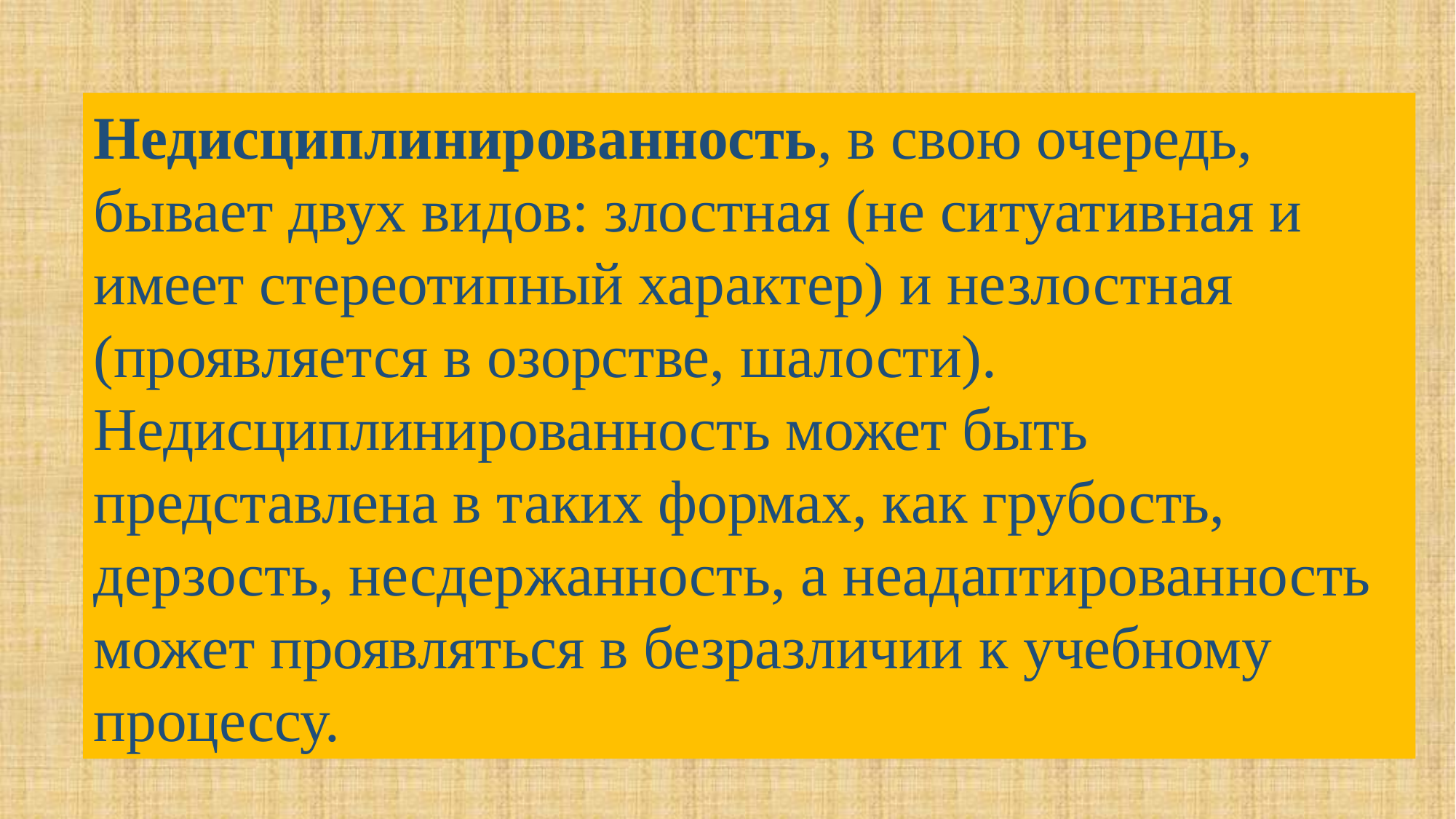

Недисциплинированность, в свою очередь, бывает двух видов: злостная (не ситуативная и имеет стереотипный характер) и незлостная (проявляется в озорстве, шалости). Недисциплинированность может быть представлена в таких формах, как грубость, дерзость, несдержанность, а неадаптированность может проявляться в безразличии к учебному процессу.